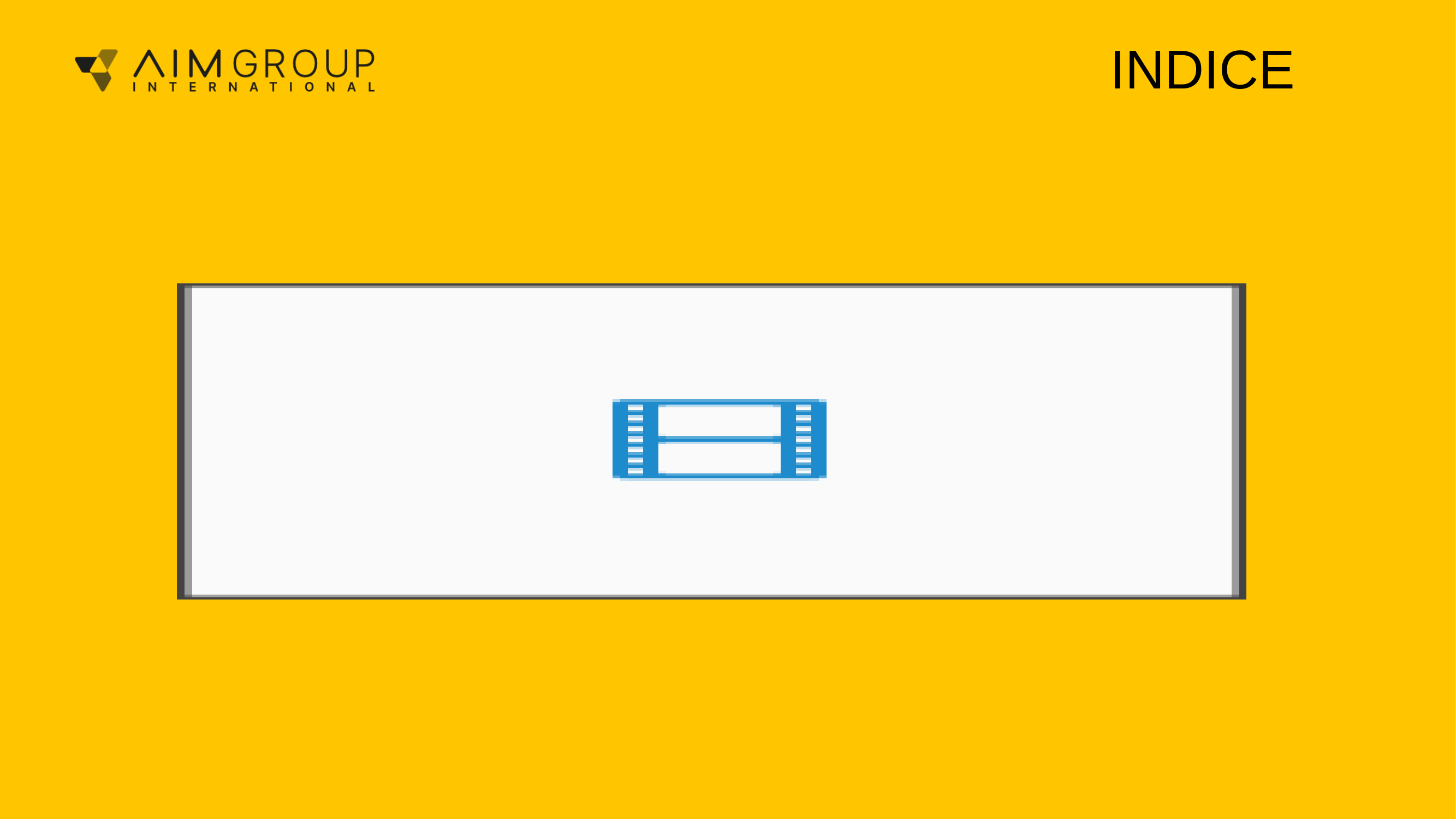

INDICE
01 - Nuova registrazione alla piattaforma
02 - Già registrato alla piattaforma
03 - Modulistica ECM